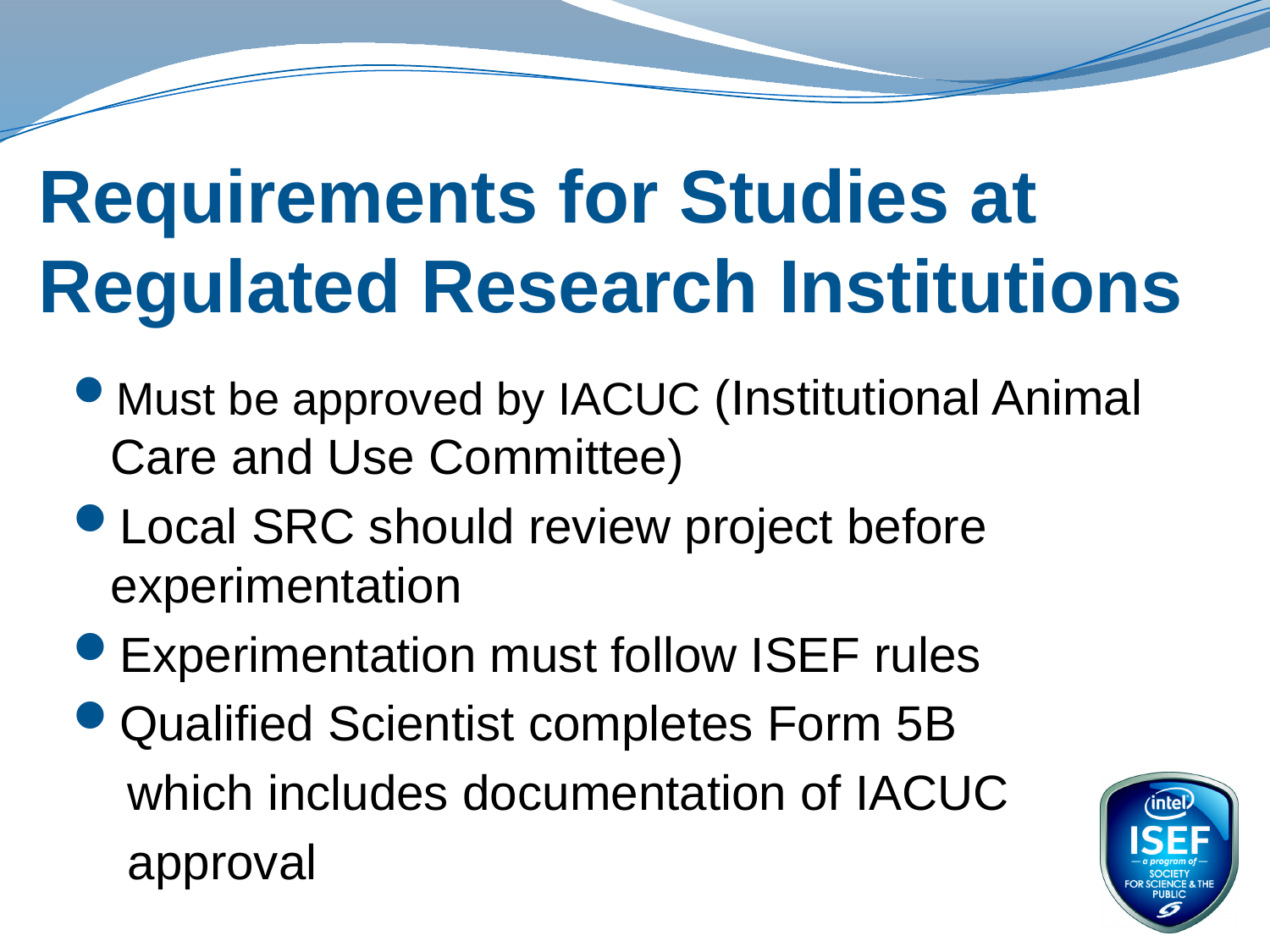

# Requirements for Studies at Regulated Research Institutions
Must be approved by IACUC (Institutional Animal Care and Use Committee)
Local SRC should review project before experimentation
Experimentation must follow ISEF rules
Qualified Scientist completes Form 5B
    which includes documentation of IACUC
    approval